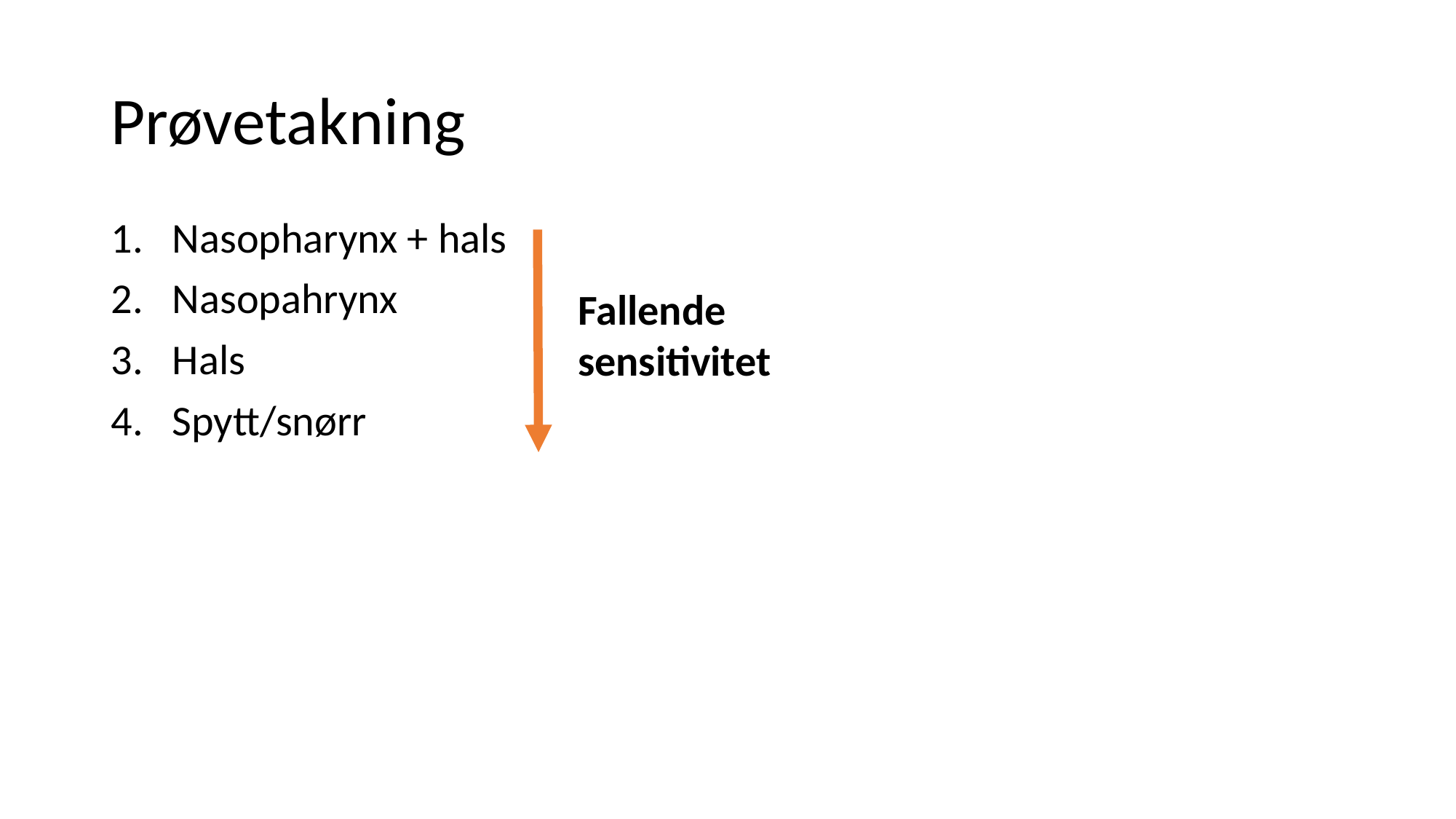

# Prøvetakning
Nasopharynx + hals
Nasopahrynx
Hals
Spytt/snørr
Fallende sensitivitet